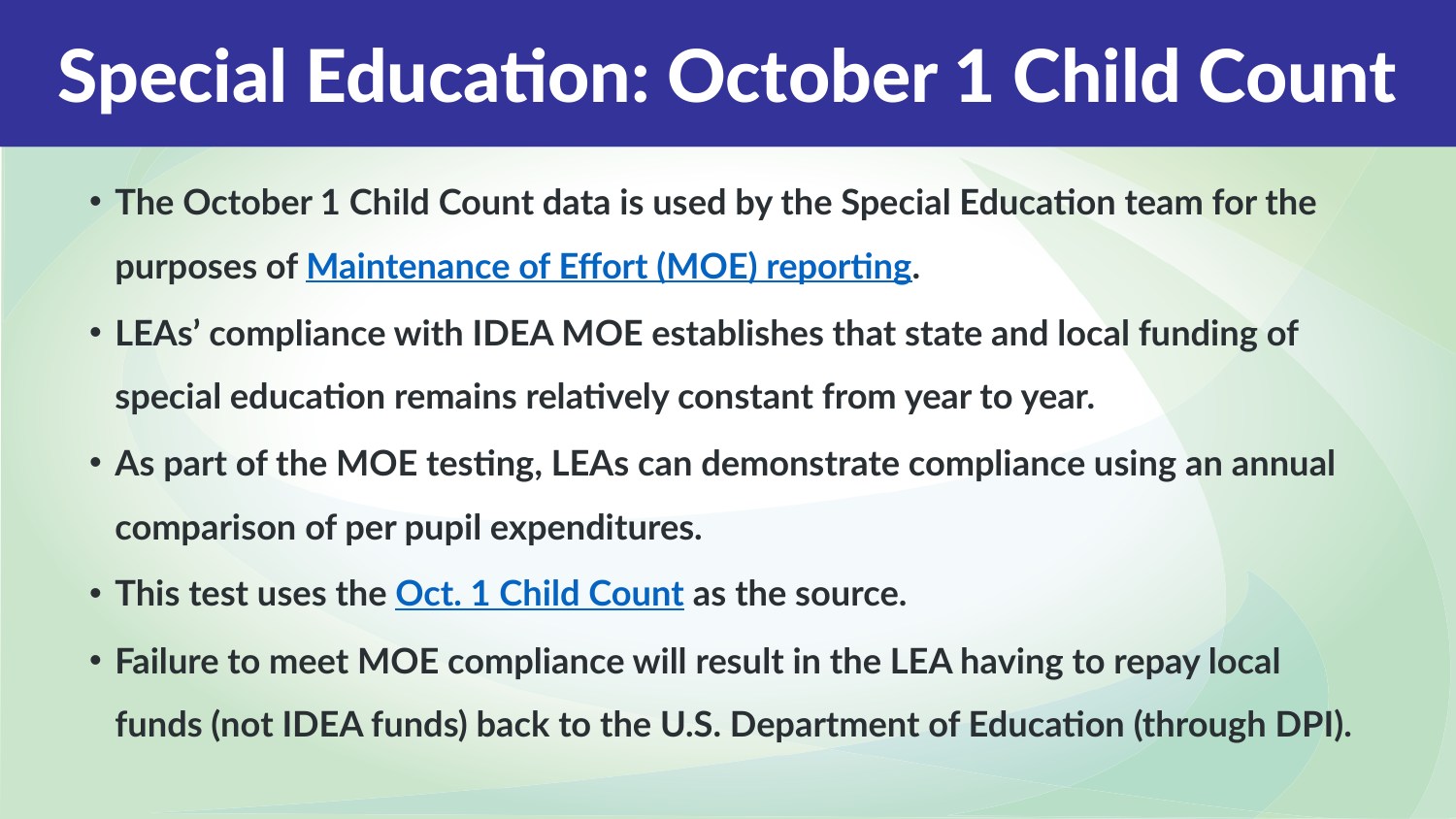

Special Education: October 1 Child Count
The October 1 Child Count data is used by the Special Education team for the purposes of Maintenance of Effort (MOE) reporting.
LEAs’ compliance with IDEA MOE establishes that state and local funding of special education remains relatively constant from year to year.
As part of the MOE testing, LEAs can demonstrate compliance using an annual comparison of per pupil expenditures.
This test uses the Oct. 1 Child Count as the source.
Failure to meet MOE compliance will result in the LEA having to repay local funds (not IDEA funds) back to the U.S. Department of Education (through DPI).